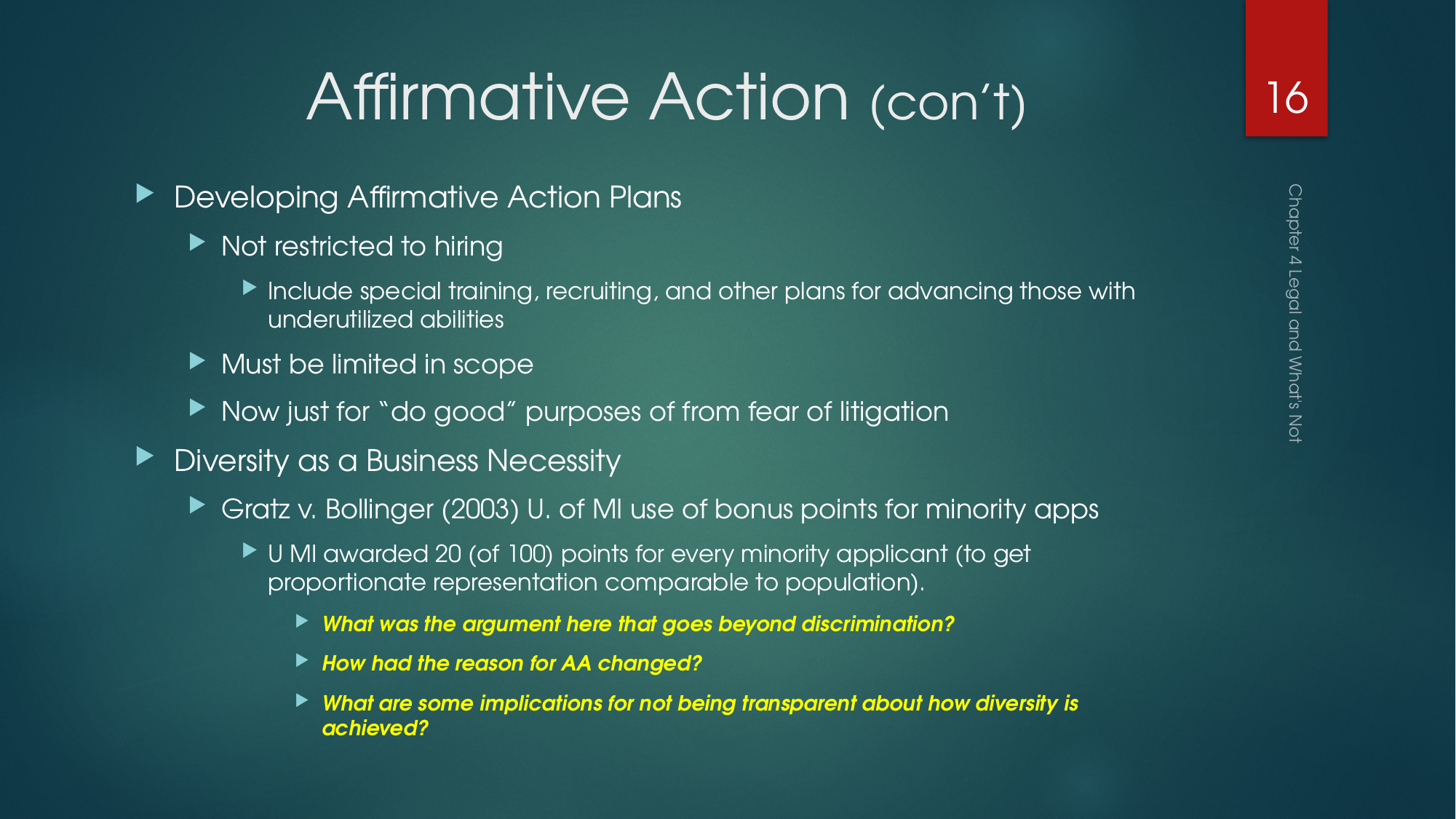

16
# Affirmative Action (con’t)
Developing Affirmative Action Plans
Not restricted to hiring
Include special training, recruiting, and other plans for advancing those with underutilized abilities
Must be limited in scope
Now just for “do good” purposes of from fear of litigation
Diversity as a Business Necessity
Gratz v. Bollinger (2003) U. of MI use of bonus points for minority apps
U MI awarded 20 (of 100) points for every minority applicant (to get proportionate representation comparable to population).
What was the argument here that goes beyond discrimination?
How had the reason for AA changed?
What are some implications for not being transparent about how diversity is achieved?
Chapter 4 Legal and What's Not